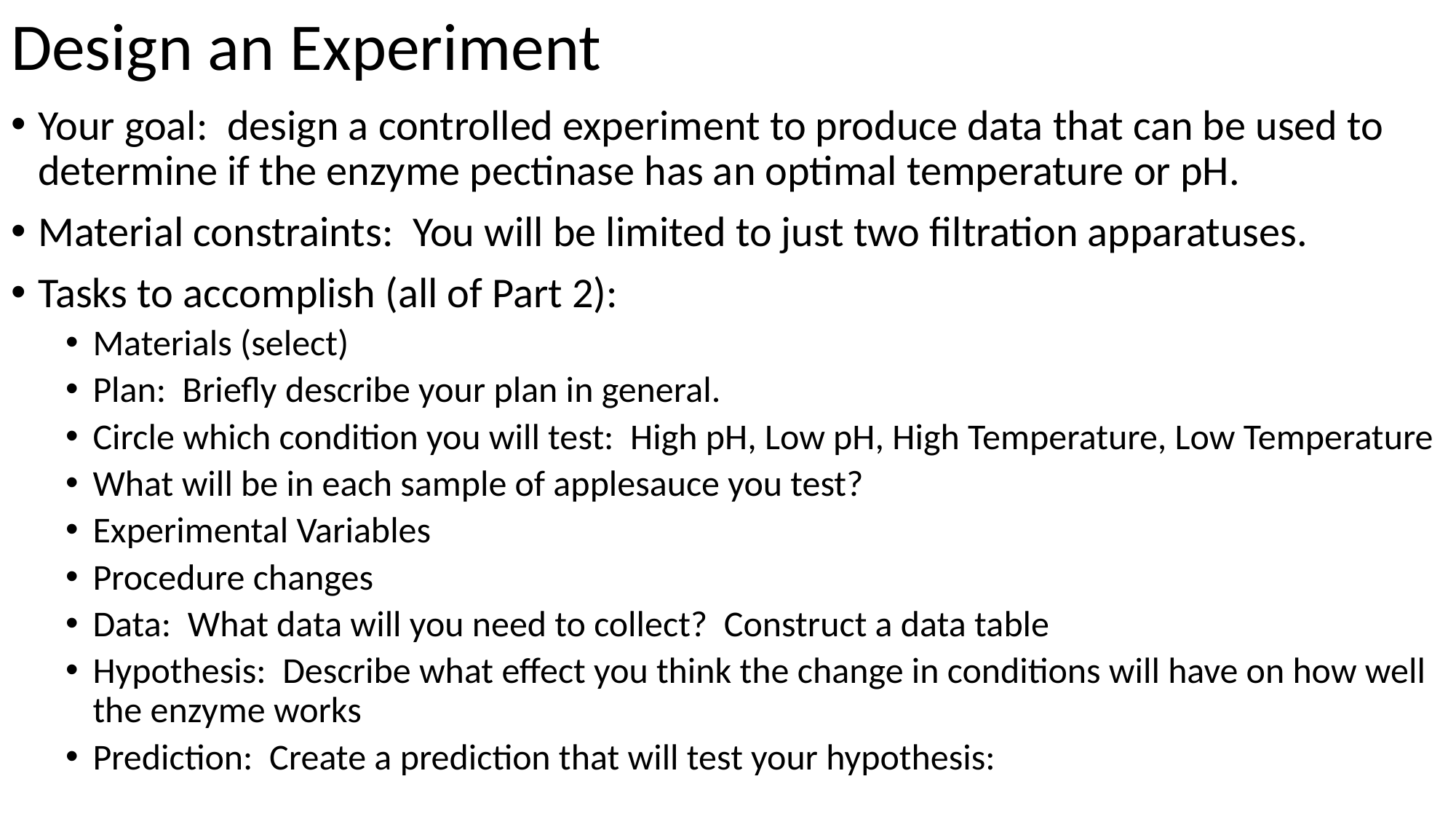

# Design an Experiment
Your goal:  design a controlled experiment to produce data that can be used to determine if the enzyme pectinase has an optimal temperature or pH.
Material constraints:  You will be limited to just two filtration apparatuses.
Tasks to accomplish (all of Part 2):
Materials (select)
Plan:  Briefly describe your plan in general.
Circle which condition you will test:  High pH, Low pH, High Temperature, Low Temperature
What will be in each sample of applesauce you test?
Experimental Variables
Procedure changes
Data:  What data will you need to collect?  Construct a data table
Hypothesis:  Describe what effect you think the change in conditions will have on how well the enzyme works
Prediction:  Create a prediction that will test your hypothesis: